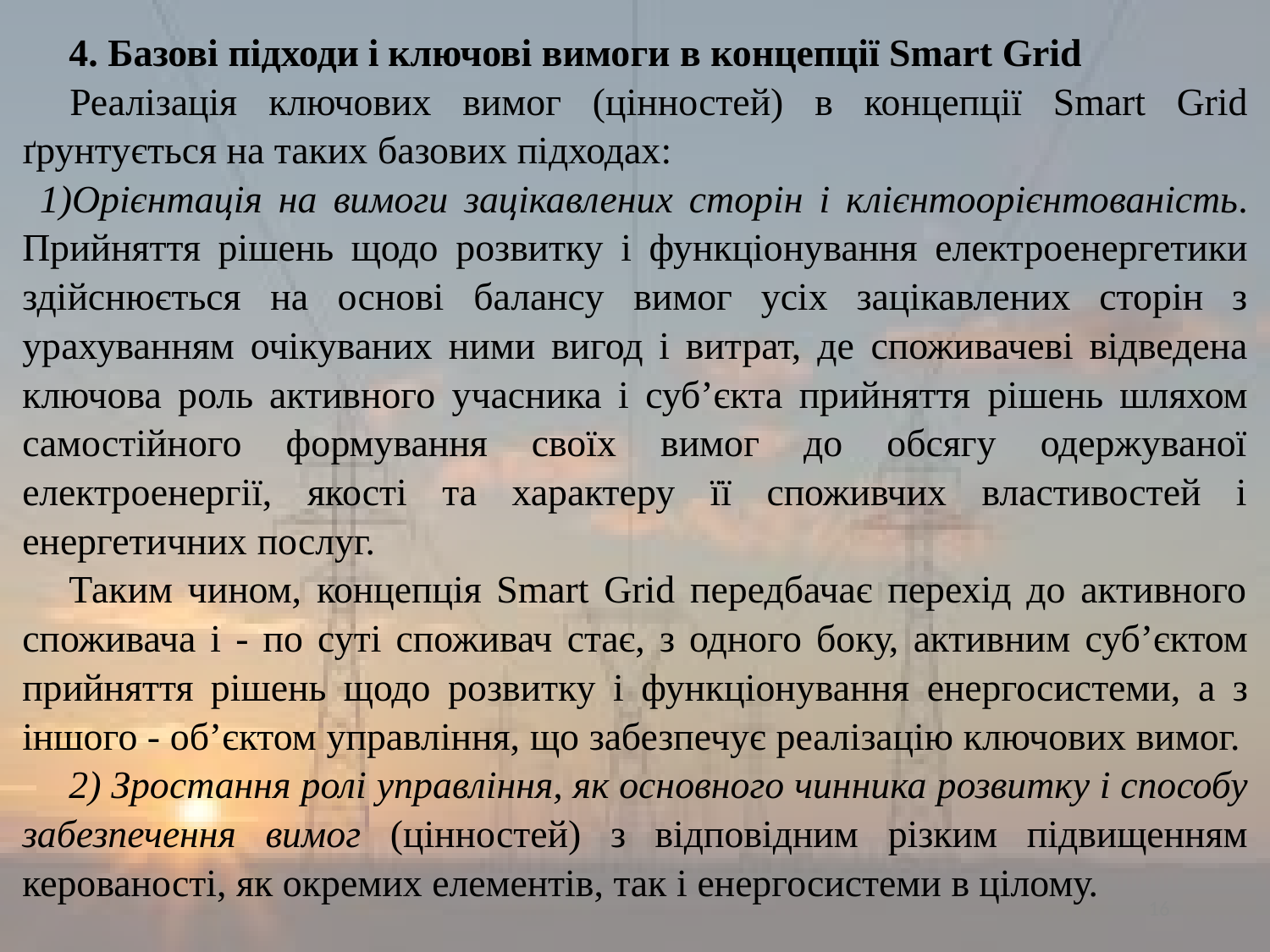

4. Базові підходи і ключові вимоги в концепції Smart Grid
Реалізація ключових вимог (цінностей) в концепції Smart Grid ґрунтується на таких базових підходах:
Орієнтація на вимоги зацікавлених сторін і клієнтоорієнтованість. Прийняття рішень щодо розвитку і функціонування електроенергетики здійснюється на основі балансу вимог усіх зацікавлених сторін з урахуванням очікуваних ними вигод і витрат, де споживачеві відведена ключова роль активного учасника і суб’єкта прийняття рішень шляхом самостійного формування своїх вимог до обсягу одержуваної електроенергії, якості та характеру її споживчих властивостей і енергетичних послуг.
Таким чином, концепція Smart Grid передбачає перехід до активного споживача і - по суті споживач стає, з одного боку, активним суб’єктом прийняття рішень щодо розвитку і функціонування енергосистеми, а з іншого - об’єктом управління, що забезпечує реалізацію ключових вимог.
2) Зростання ролі управління, як основного чинника розвитку і способу забезпечення вимог (цінностей) з відповідним різким підвищенням керованості, як окремих елементів, так і енергосистеми в цілому.
16